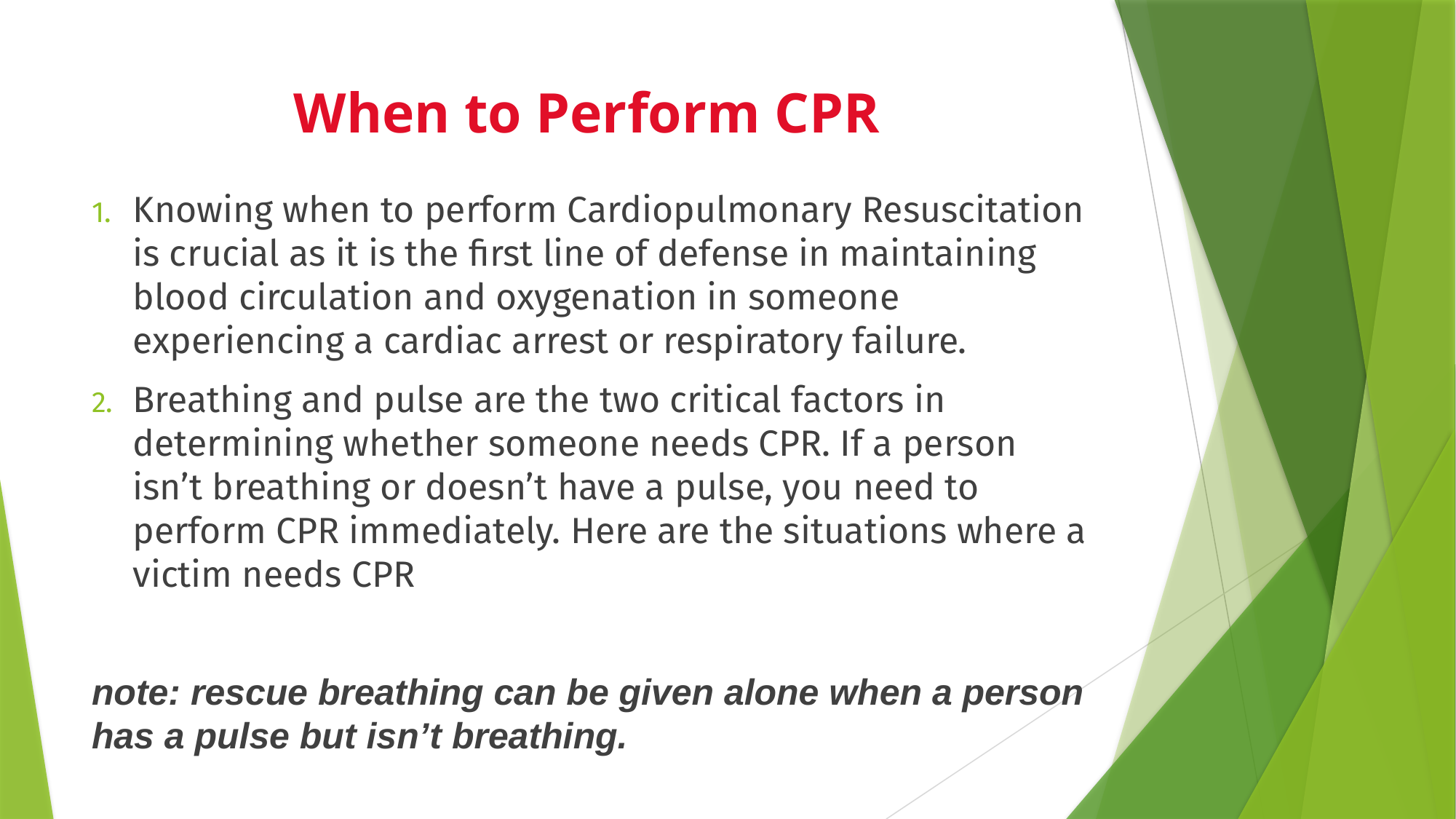

# When to Perform CPR
Knowing when to perform Cardiopulmonary Resuscitation is crucial as it is the first line of defense in maintaining blood circulation and oxygenation in someone experiencing a cardiac arrest or respiratory failure.
Breathing and pulse are the two critical factors in determining whether someone needs CPR. If a person isn’t breathing or doesn’t have a pulse, you need to perform CPR immediately. Here are the situations where a victim needs CPR

note: rescue breathing can be given alone when a person has a pulse but isn’t breathing.